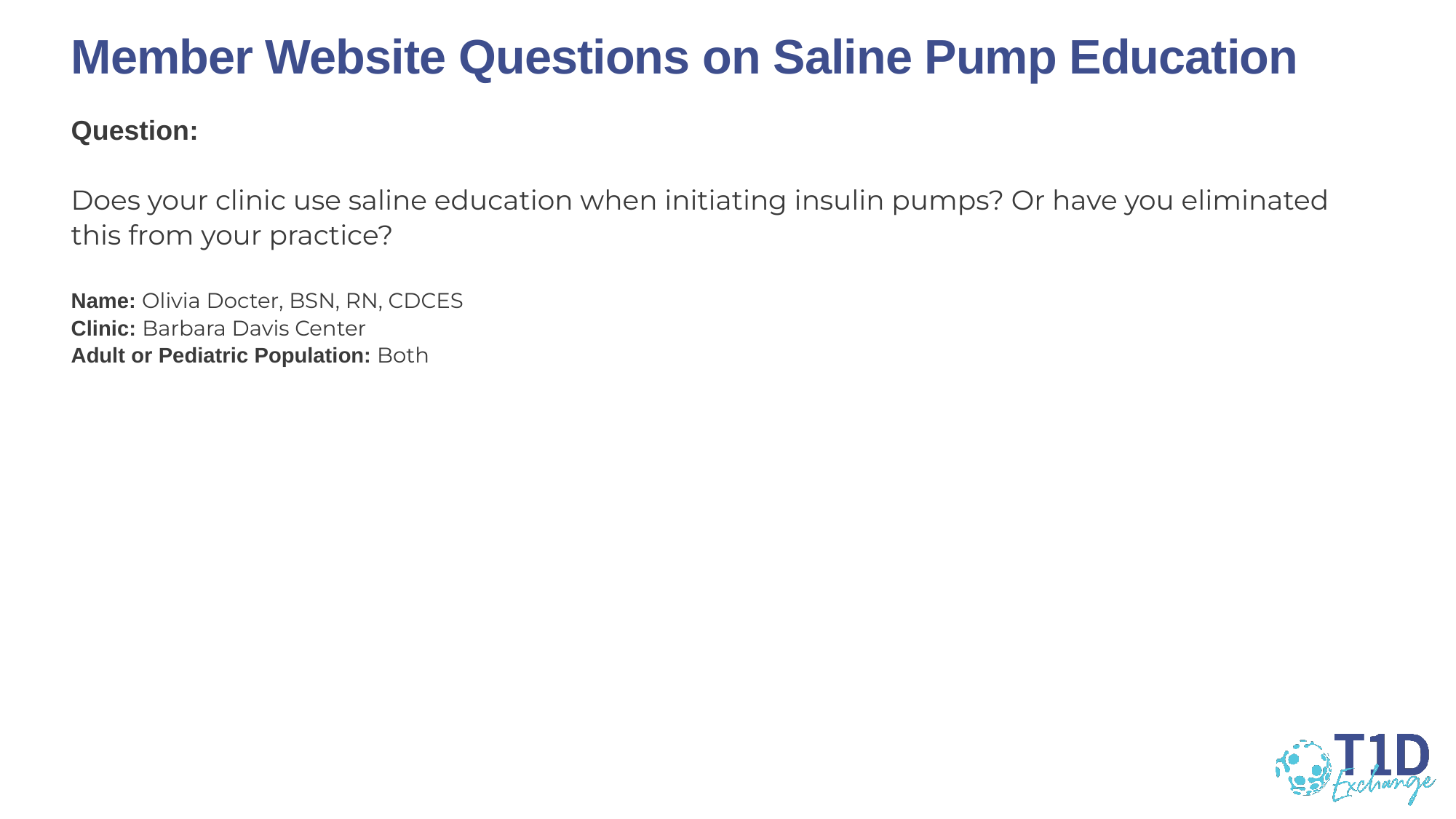

# Member Website Questions on Saline Pump Education
Question:

Does your clinic use saline education when initiating insulin pumps? Or have you eliminated this from your practice?

Name: Olivia Docter, BSN, RN, CDCES
Clinic: Barbara Davis Center
Adult or Pediatric Population: Both